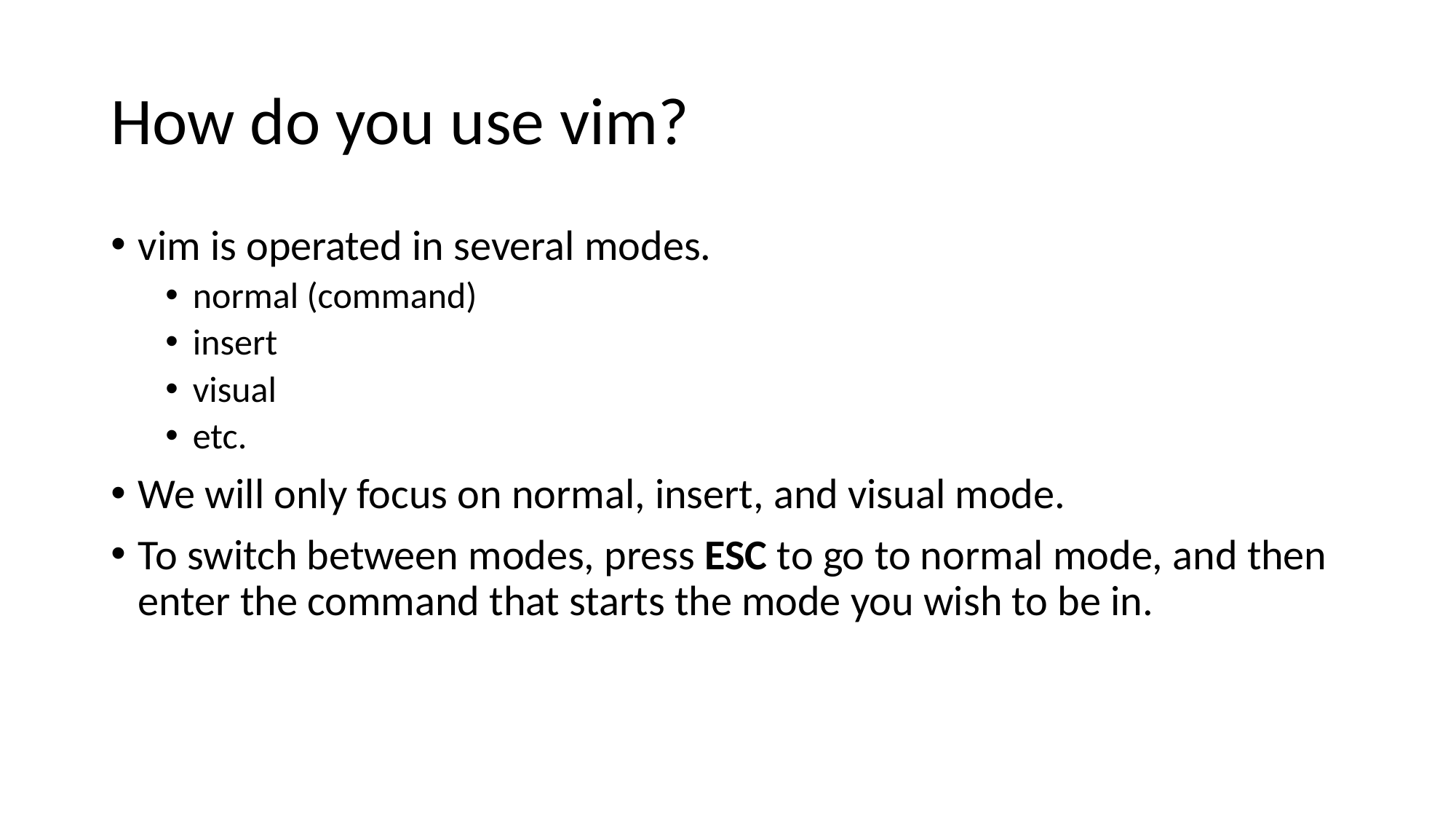

# How do you use vim?
vim is operated in several modes.
normal (command)
insert
visual
etc.
We will only focus on normal, insert, and visual mode.
To switch between modes, press ESC to go to normal mode, and then enter the command that starts the mode you wish to be in.